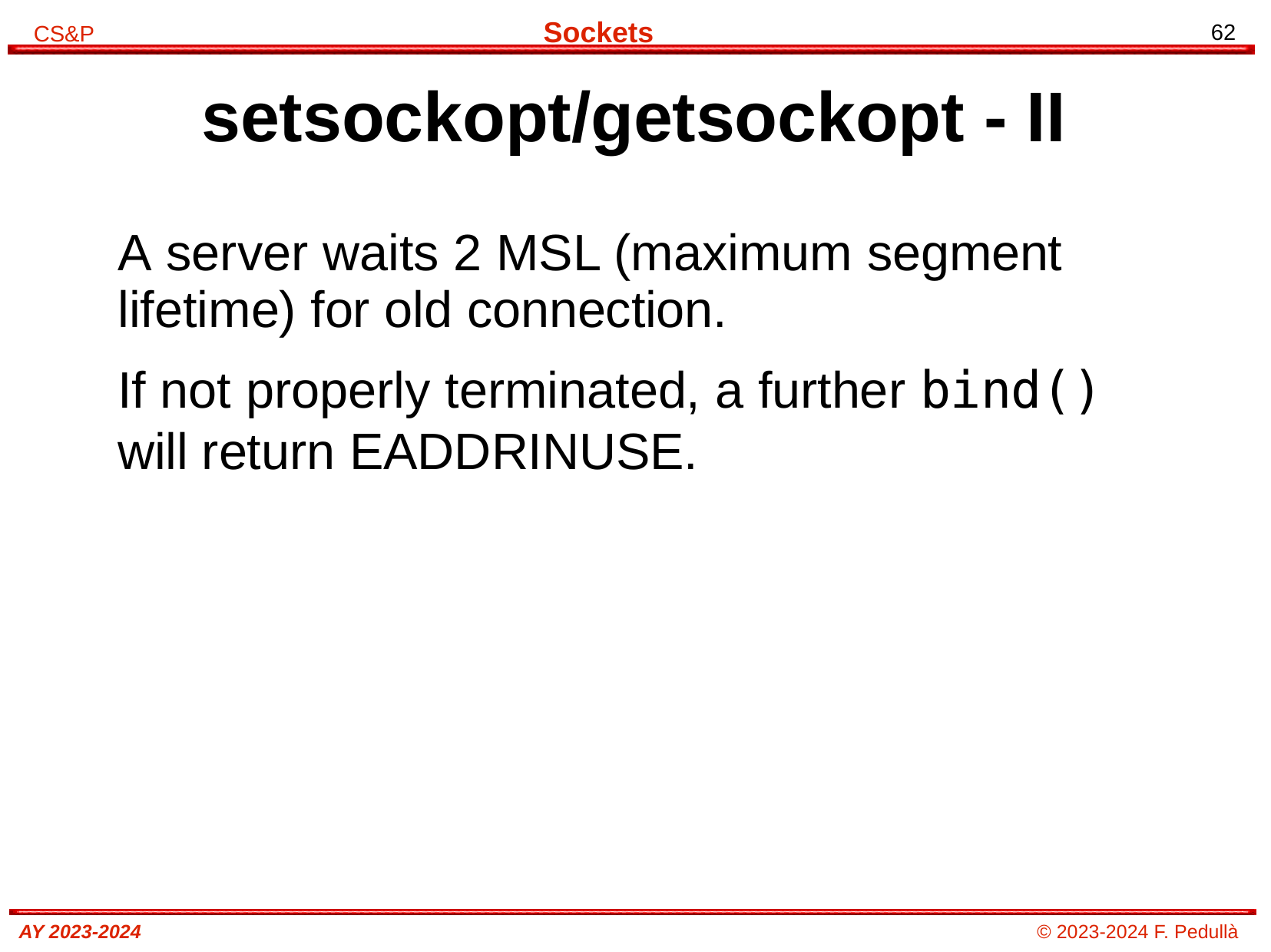

# setsockopt/getsockopt - II
A server waits 2 MSL (maximum segment lifetime) for old connection.
If not properly terminated, a further bind() will return EADDRINUSE.